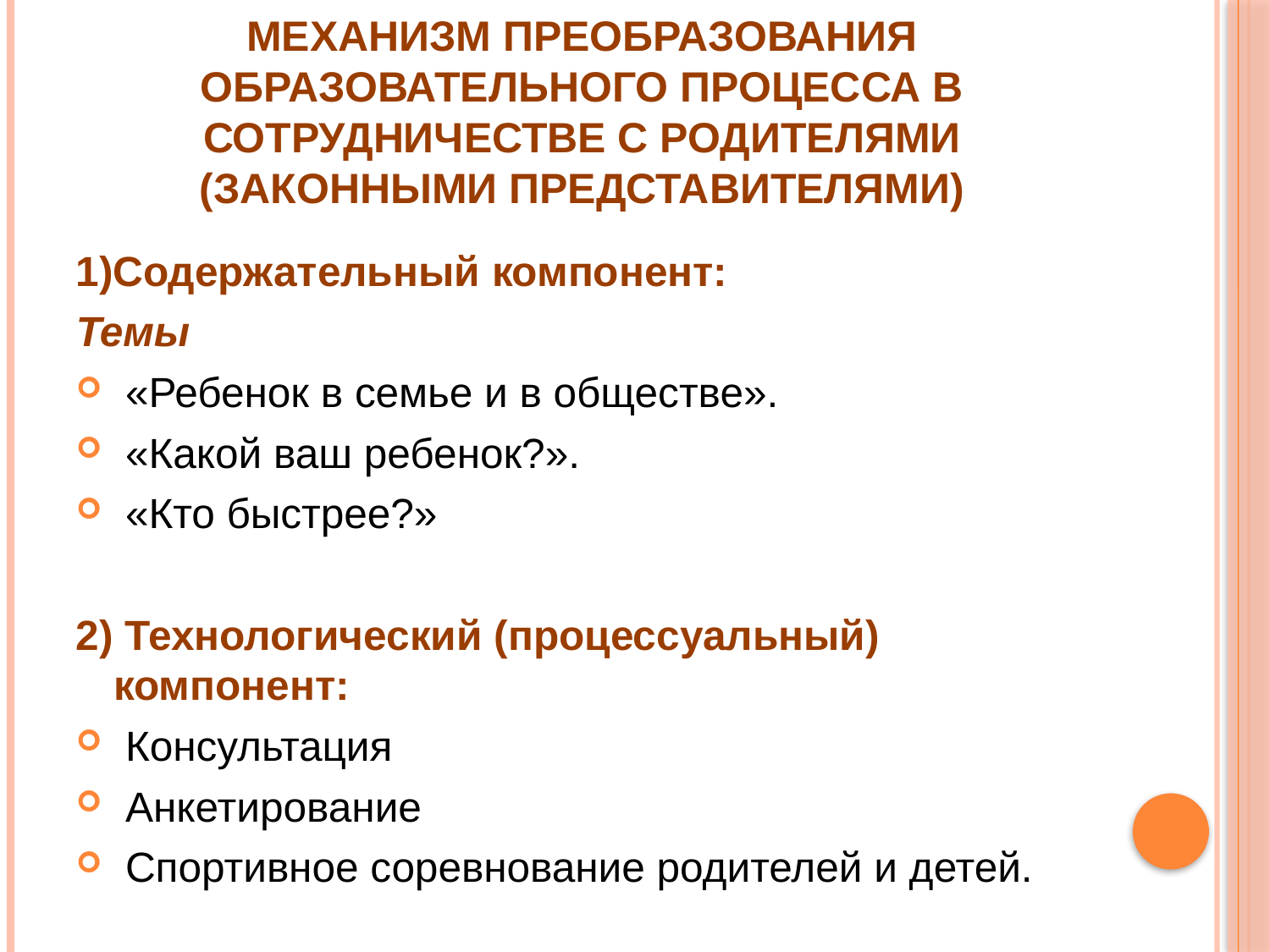

# Механизм преобразования образовательного процесса в сотрудничестве с родителями (законными представителями)
1)Содержательный компонент:
Темы
 «Ребенок в семье и в обществе».
 «Какой ваш ребенок?».
 «Кто быстрее?»

2) Технологический (процессуальный) компонент:
 Консультация
 Анкетирование
 Спортивное соревнование родителей и детей.